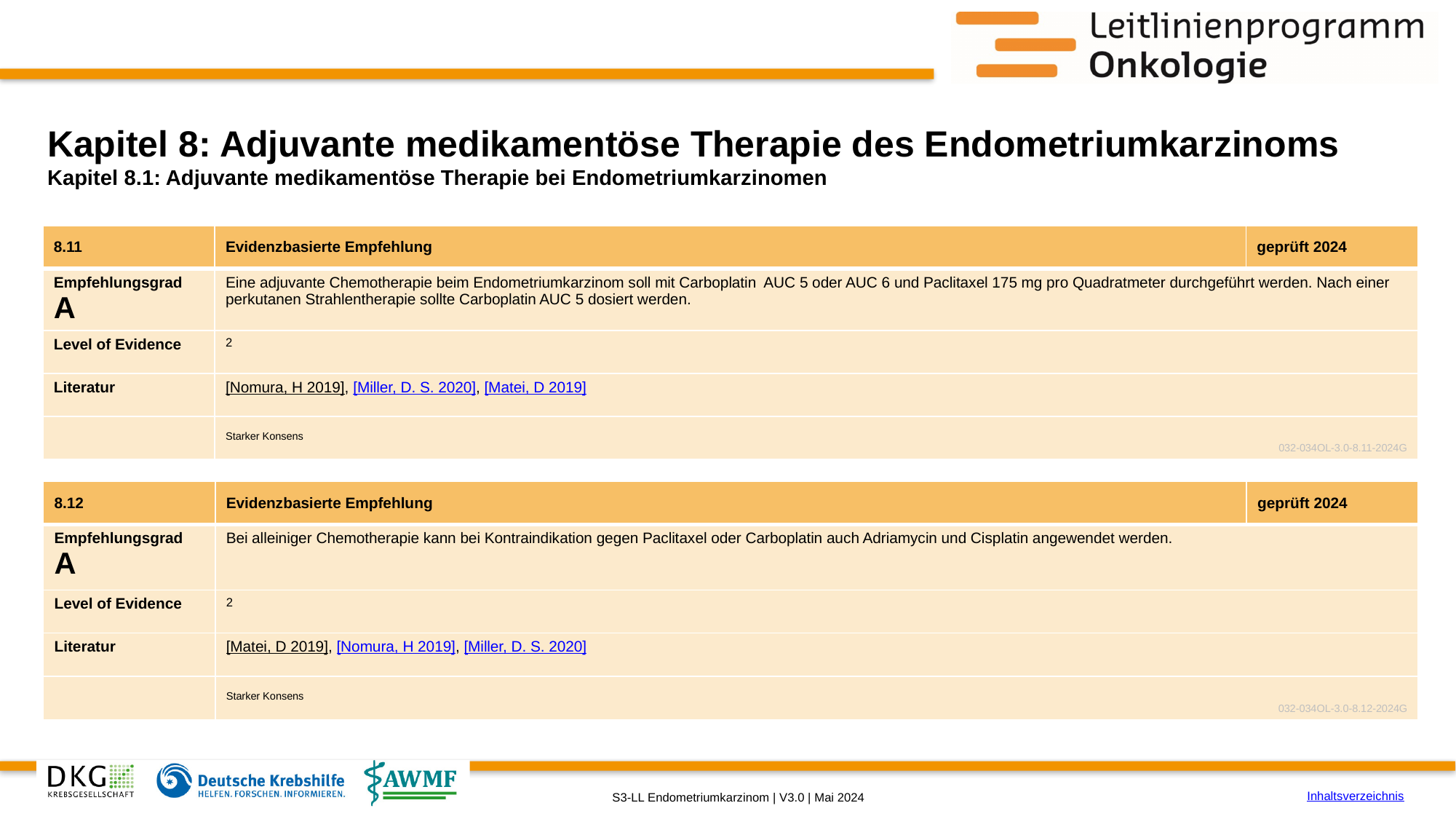

# Kapitel 8: Adjuvante medikamentöse Therapie des Endometriumkarzinoms
Kapitel 8.1: Adjuvante medikamentöse Therapie bei Endometriumkarzinomen
| 8.11 | Evidenzbasierte Empfehlung | geprüft 2024 |
| --- | --- | --- |
| Empfehlungsgrad A | Eine adjuvante Chemotherapie beim Endometriumkarzinom soll mit Carboplatin AUC 5 oder AUC 6 und Paclitaxel 175 mg pro Quadratmeter durchgeführt werden. Nach einer perkutanen Strahlentherapie sollte Carboplatin AUC 5 dosiert werden. |  |
| Level of Evidence | 2 |  |
| Literatur | [Nomura, H 2019], [Miller, D. S. 2020], [Matei, D 2019] |  |
|  | Starker Konsens 032-034OL-3.0-8.11-2024G |  |
| 8.12 | Evidenzbasierte Empfehlung | geprüft 2024 |
| --- | --- | --- |
| Empfehlungsgrad A | Bei alleiniger Chemotherapie kann bei Kontraindikation gegen Paclitaxel oder Carboplatin auch Adriamycin und Cisplatin angewendet werden. |  |
| Level of Evidence | 2 |  |
| Literatur | [Matei, D 2019], [Nomura, H 2019], [Miller, D. S. 2020] |  |
|  | Starker Konsens 032-034OL-3.0-8.12-2024G |  |
Inhaltsverzeichnis
S3-LL Endometriumkarzinom | V3.0 | Mai 2024